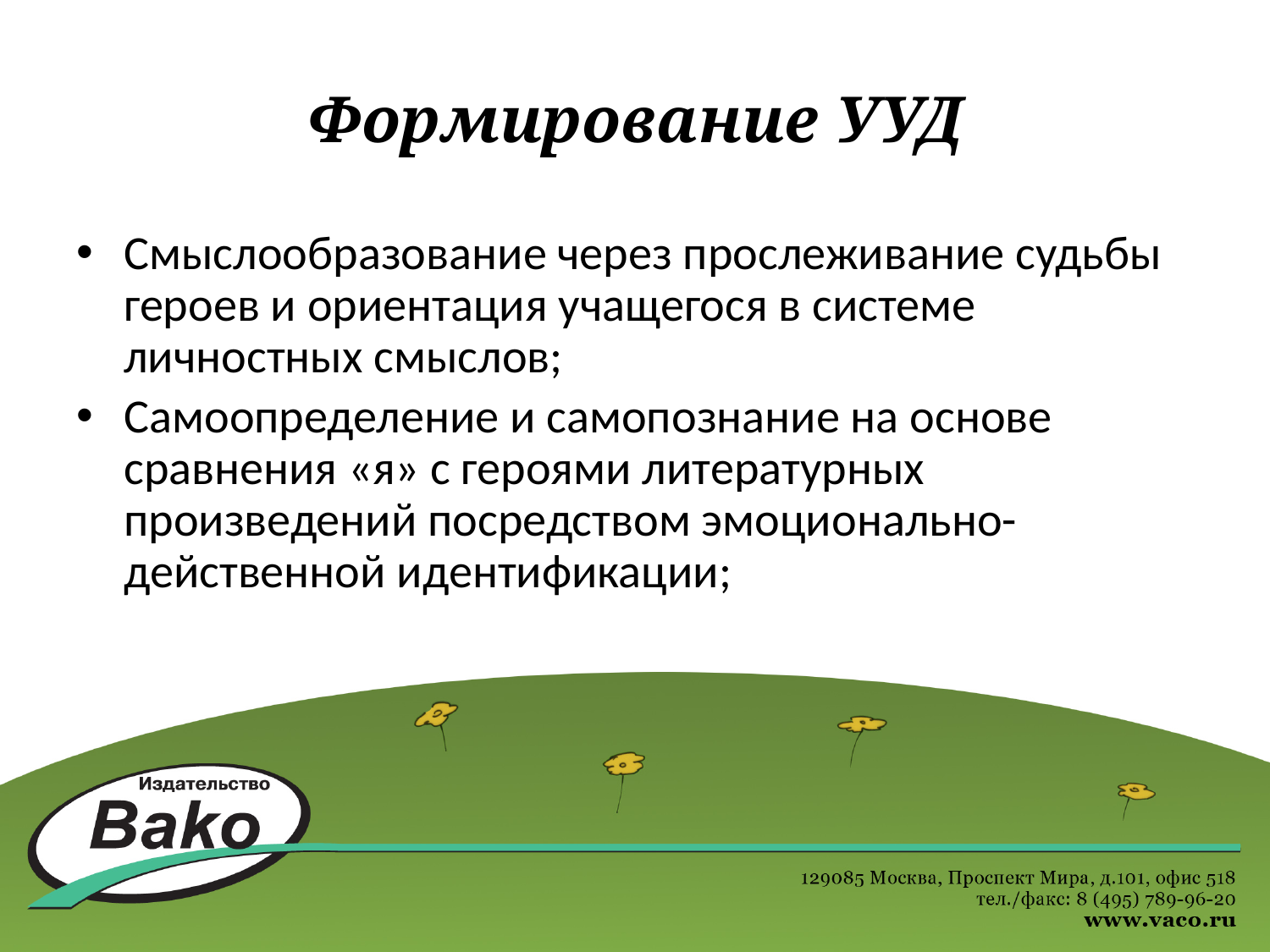

# Формирование УУД
Смыслообразование через прослеживание судьбы героев и ориентация учащегося в системе личностных смыслов;
Самоопределение и самопознание на основе сравнения «я» с героями литературных произведений посредством эмоционально-действенной идентификации;